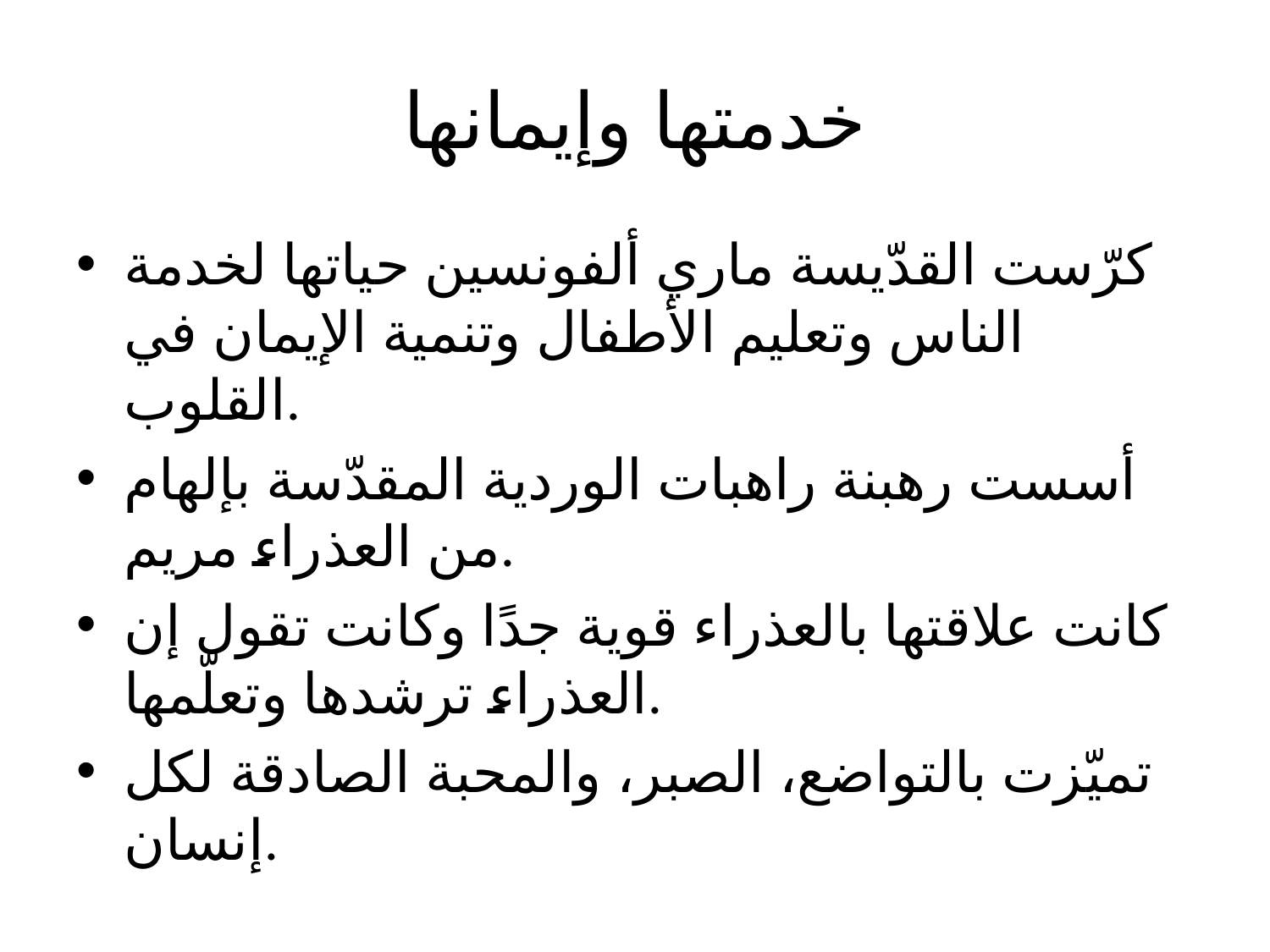

# خدمتها وإيمانها
كرّست القدّيسة ماري ألفونسين حياتها لخدمة الناس وتعليم الأطفال وتنمية الإيمان في القلوب.
أسست رهبنة راهبات الوردية المقدّسة بإلهام من العذراء مريم.
كانت علاقتها بالعذراء قوية جدًا وكانت تقول إن العذراء ترشدها وتعلّمها.
تميّزت بالتواضع، الصبر، والمحبة الصادقة لكل إنسان.